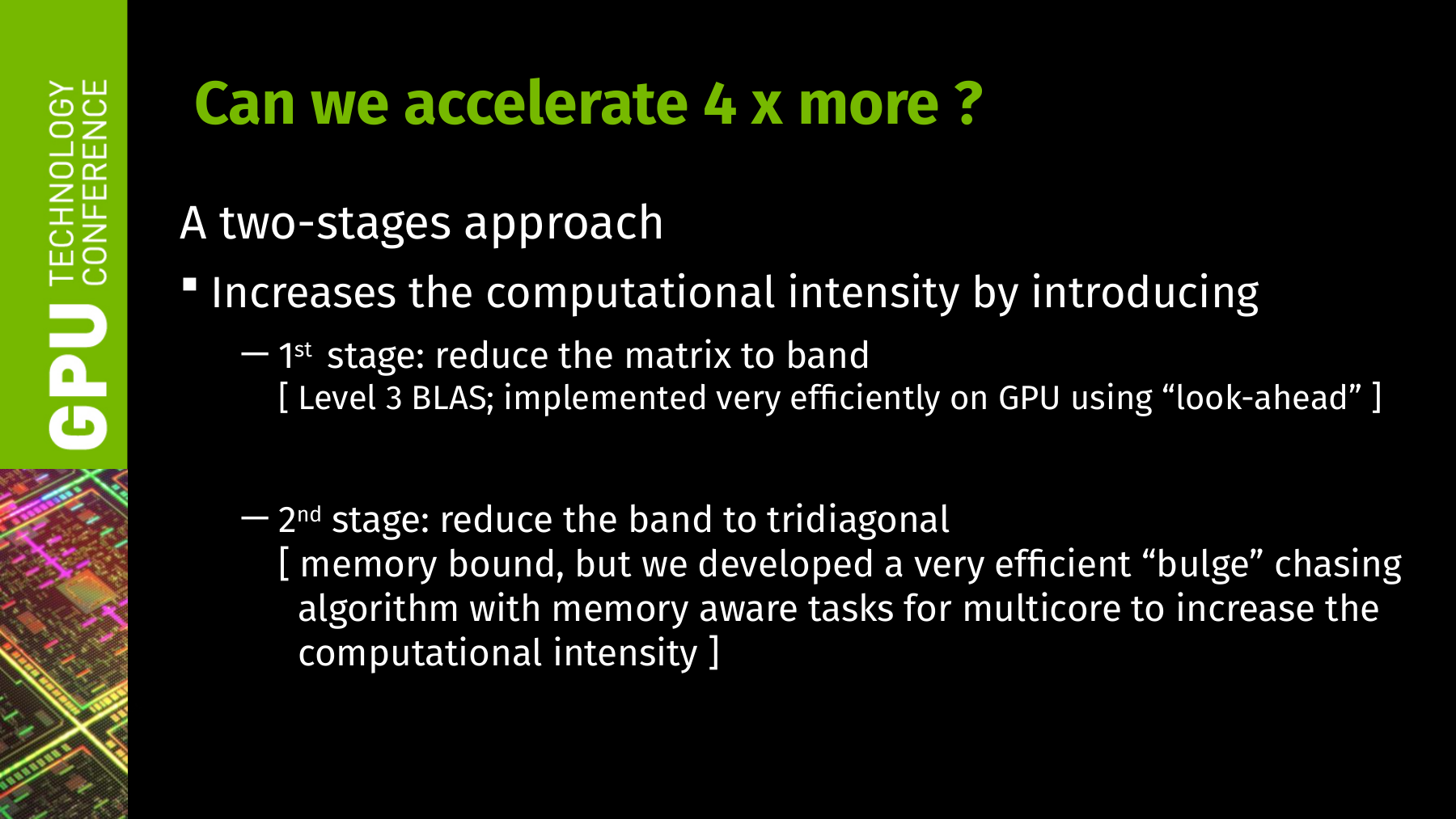

# Can we accelerate 4 x more ?
A two-stages approach
Increases the computational intensity by introducing
1st  stage: reduce the matrix to band
[ Level 3 BLAS; implemented very efficiently on GPU using “look-ahead” ]

2nd stage: reduce the band to tridiagonal
[ memory bound, but we developed a very efficient “bulge” chasing
  algorithm with memory aware tasks for multicore to increase the
  computational intensity ]